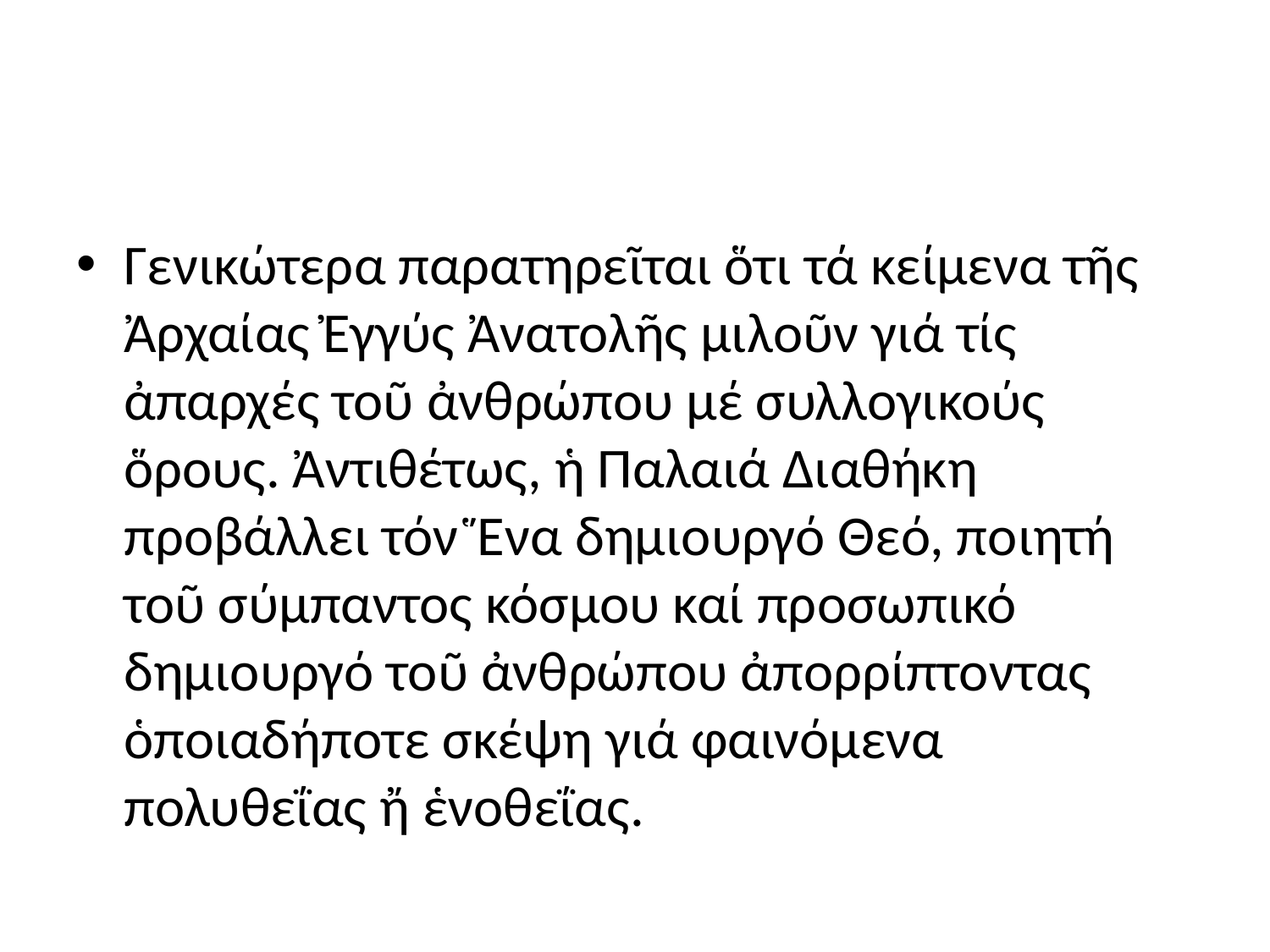

#
Γενικώτερα παρατηρεῖται ὅτι τά κείμενα τῆς Ἀρχαίας Ἐγγύς Ἀνατολῆς μιλοῦν γιά τίς ἀπαρχές τοῦ ἀνθρώπου μέ συλλογικούς ὅρους. Ἀντιθέτως, ἡ Παλαιά Διαθήκη προβάλλει τόν Ἕνα δημιουργό Θεό, ποιητή τοῦ σύμπαντος κόσμου καί προσωπικό δημιουργό τοῦ ἀνθρώπου ἀπορρίπτοντας ὁποιαδήποτε σκέψη γιά φαινόμενα πολυθεΐας ἤ ἑνοθεΐας.